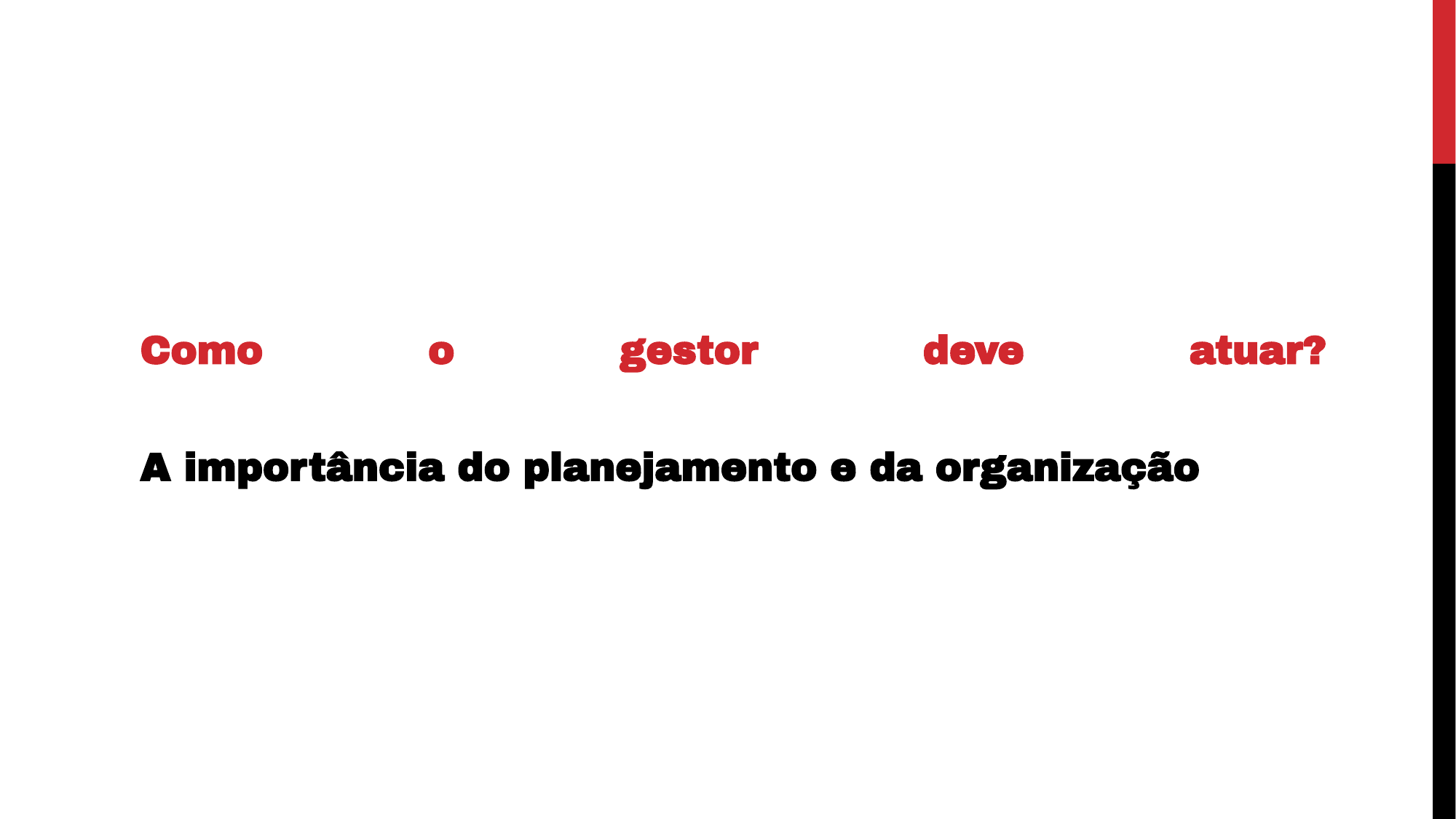

# Como o gestor deve atuar?
A importância do planejamento e da organização